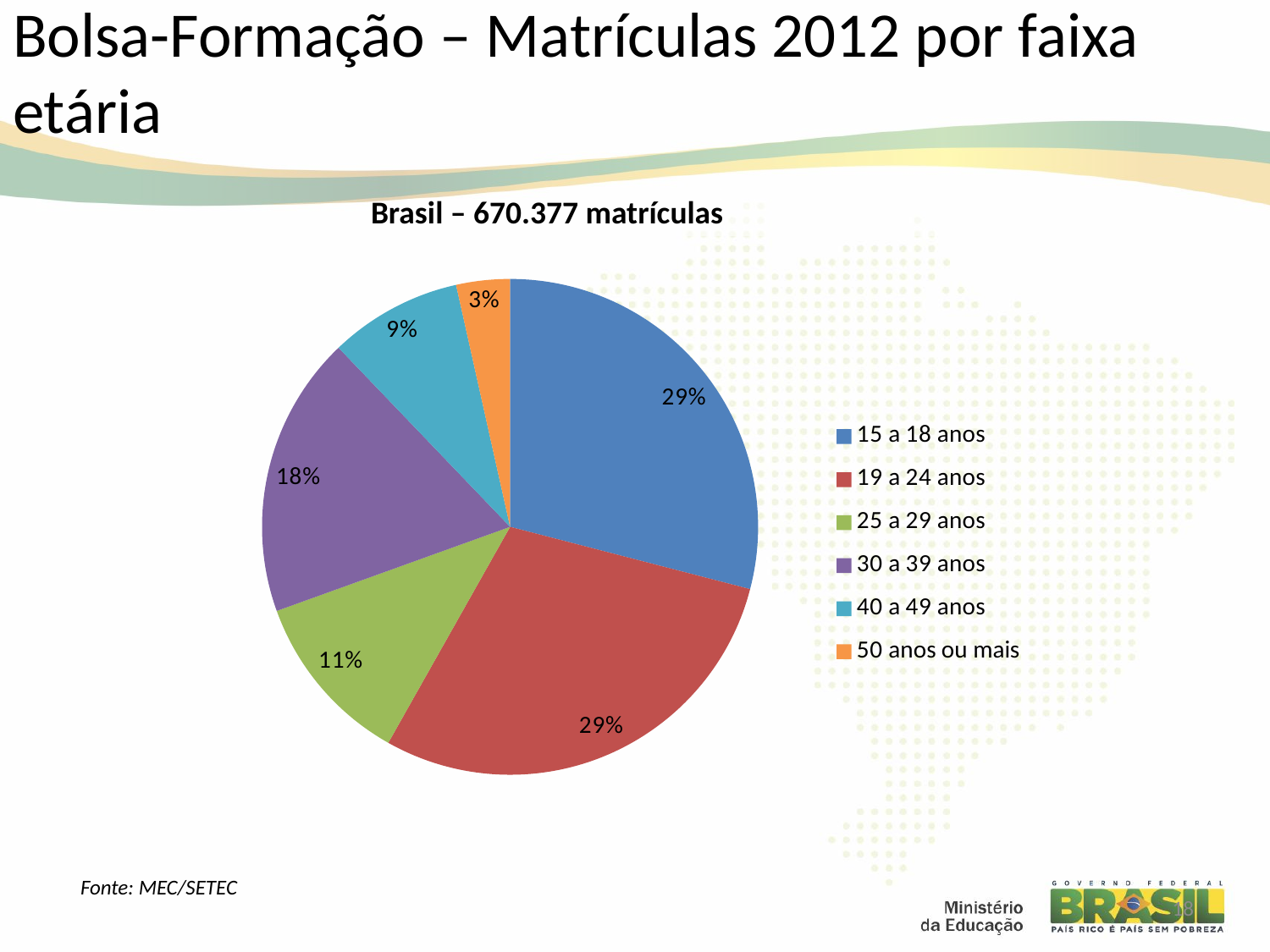

# Bolsa-Formação – Matrículas 2012 por faixa etária
Brasil – 670.377 matrículas

### Chart

| Category |  |
|---|---|
| 15 a 18 anos | 187272.0 |
| 19 a 24 anos | 187821.0 |
| 25 a 29 anos | 73009.0 |
| 30 a 39 anos | 118395.0 |
| 40 a 49 anos | 55825.0 |
| 50 anos ou mais | 22534.0 |
Fonte: MEC/SETEC
18